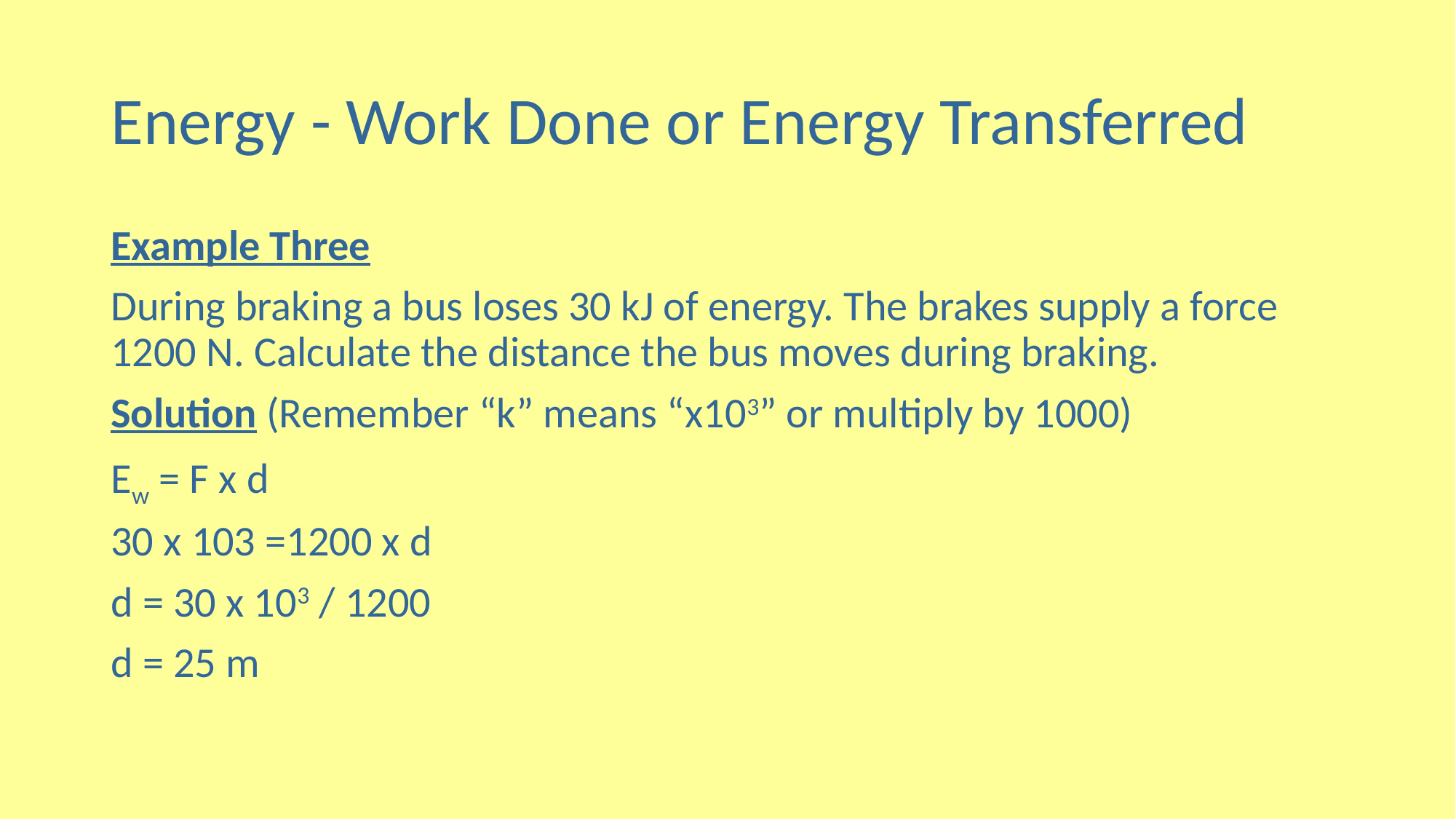

# Energy - Work Done or Energy Transferred
Example Three
During braking a bus loses 30 kJ of energy. The brakes supply a force 1200 N. Calculate the distance the bus moves during braking.
Solution (Remember “k” means “x103” or multiply by 1000)
Ew = F x d
30 x 103 =1200 x d
d = 30 x 103 / 1200
d = 25 m